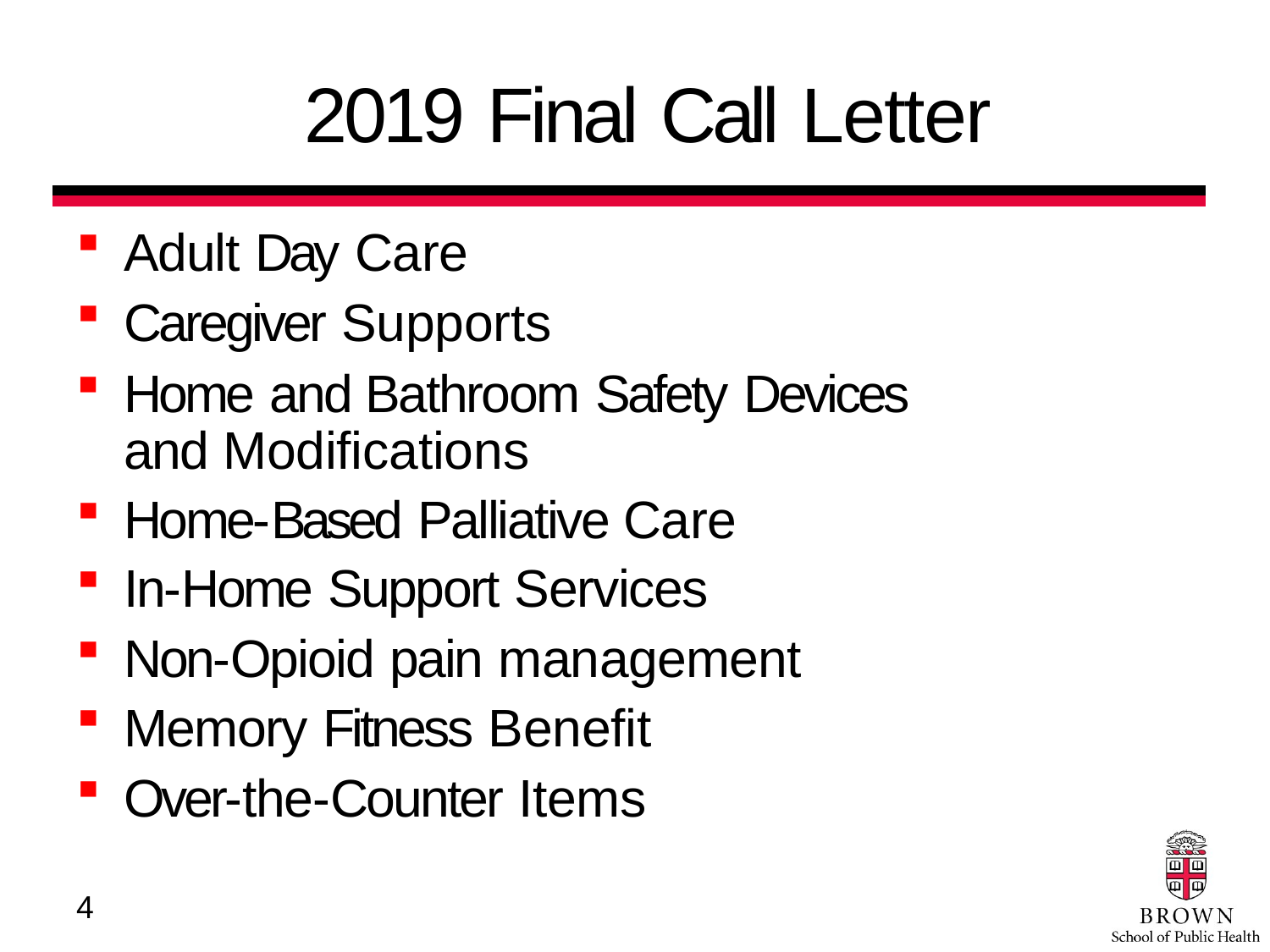

# 2019 Final Call Letter
Adult Day Care
Caregiver Supports
Home and Bathroom Safety Devices and Modifications
Home-Based Palliative Care
In-Home Support Services
Non-Opioid pain management
Memory Fitness Benefit
Over-the-Counter Items
4